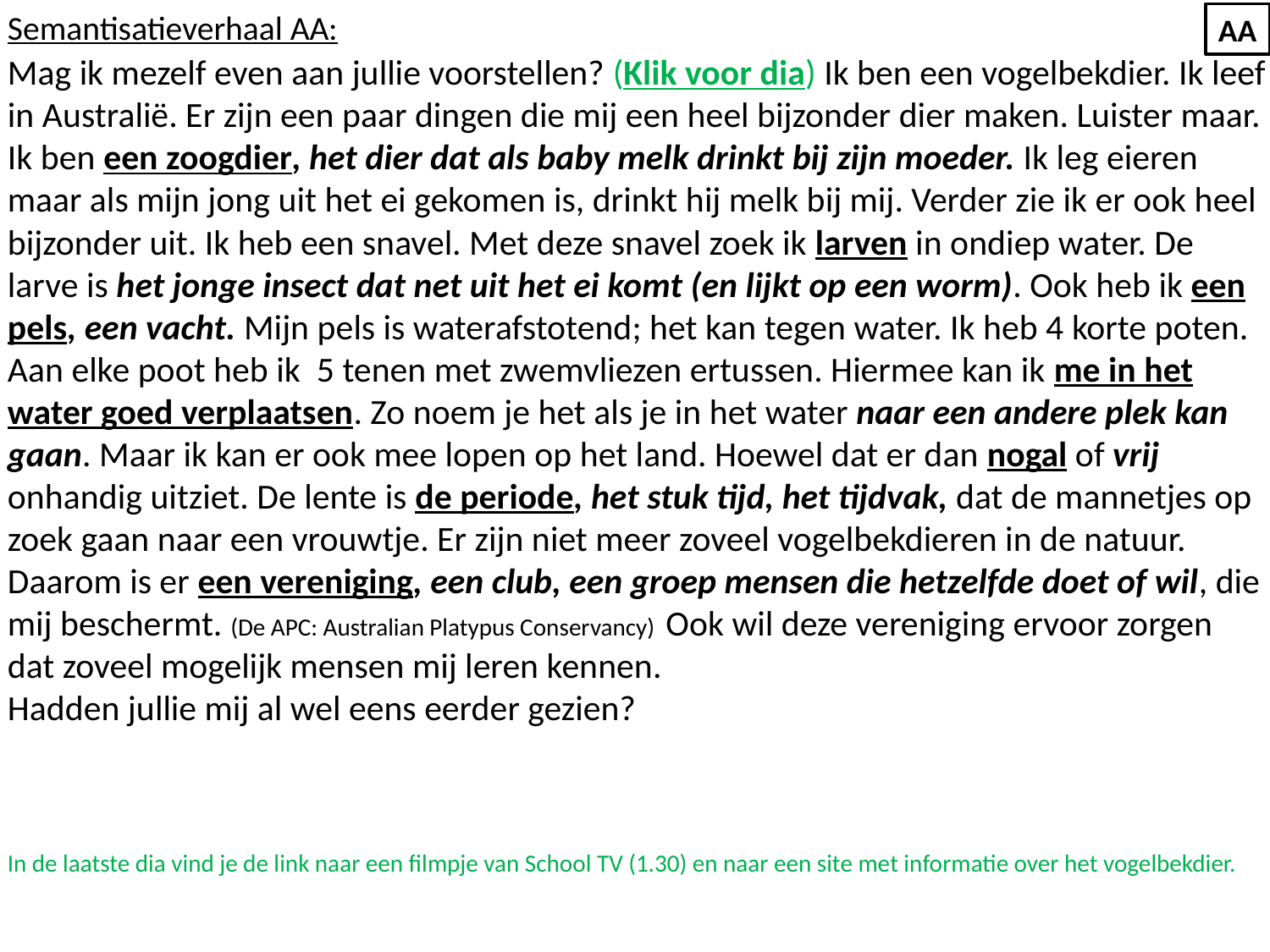

Semantisatieverhaal AA:
Mag ik mezelf even aan jullie voorstellen? (Klik voor dia) Ik ben een vogelbekdier. Ik leef in Australië. Er zijn een paar dingen die mij een heel bijzonder dier maken. Luister maar. Ik ben een zoogdier, het dier dat als baby melk drinkt bij zijn moeder. Ik leg eieren maar als mijn jong uit het ei gekomen is, drinkt hij melk bij mij. Verder zie ik er ook heel bijzonder uit. Ik heb een snavel. Met deze snavel zoek ik larven in ondiep water. De larve is het jonge insect dat net uit het ei komt (en lijkt op een worm). Ook heb ik een pels, een vacht. Mijn pels is waterafstotend; het kan tegen water. Ik heb 4 korte poten. Aan elke poot heb ik  5 tenen met zwemvliezen ertussen. Hiermee kan ik me in het water goed verplaatsen. Zo noem je het als je in het water naar een andere plek kan gaan. Maar ik kan er ook mee lopen op het land. Hoewel dat er dan nogal of vrij onhandig uitziet. De lente is de periode, het stuk tijd, het tijdvak, dat de mannetjes op zoek gaan naar een vrouwtje. Er zijn niet meer zoveel vogelbekdieren in de natuur. Daarom is er een vereniging, een club, een groep mensen die hetzelfde doet of wil, die mij beschermt. (De APC: Australian Platypus Conservancy)  Ook wil deze vereniging ervoor zorgen dat zoveel mogelijk mensen mij leren kennen.
Hadden jullie mij al wel eens eerder gezien?

In de laatste dia vind je de link naar een filmpje van School TV (1.30) en naar een site met informatie over het vogelbekdier.

AA